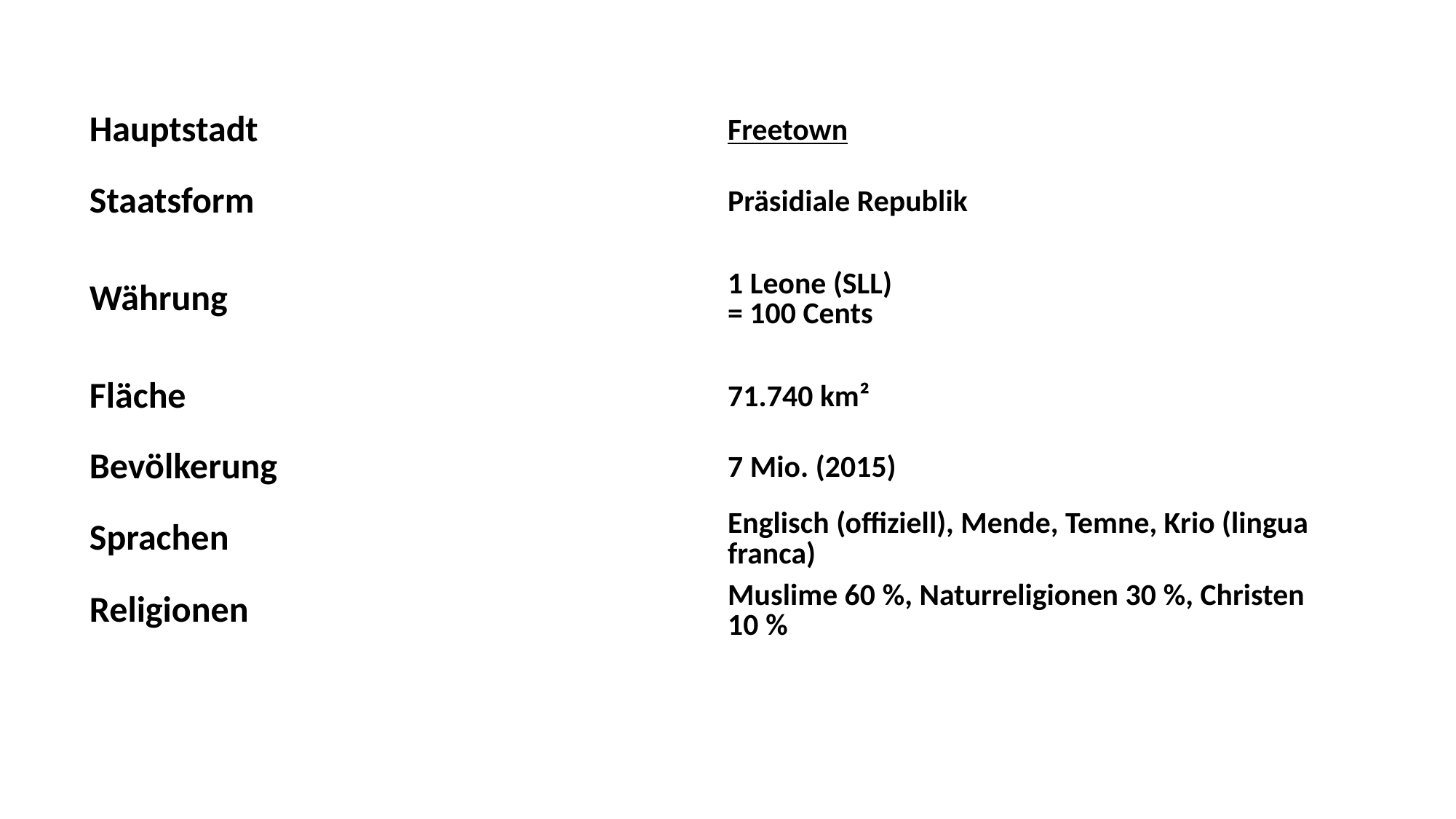

| Hauptstadt | Freetown |
| --- | --- |
| Staatsform | Präsidiale Republik |
| Währung | 1 Leone (SLL) = 100 Cents |
| Fläche | 71.740 km² |
| Bevölkerung | 7 Mio. (2015) |
| Sprachen | Englisch (offiziell), Mende, Temne, Krio (lingua franca) |
| Religionen | Muslime 60 %, Naturreligionen 30 %, Christen 10 % |